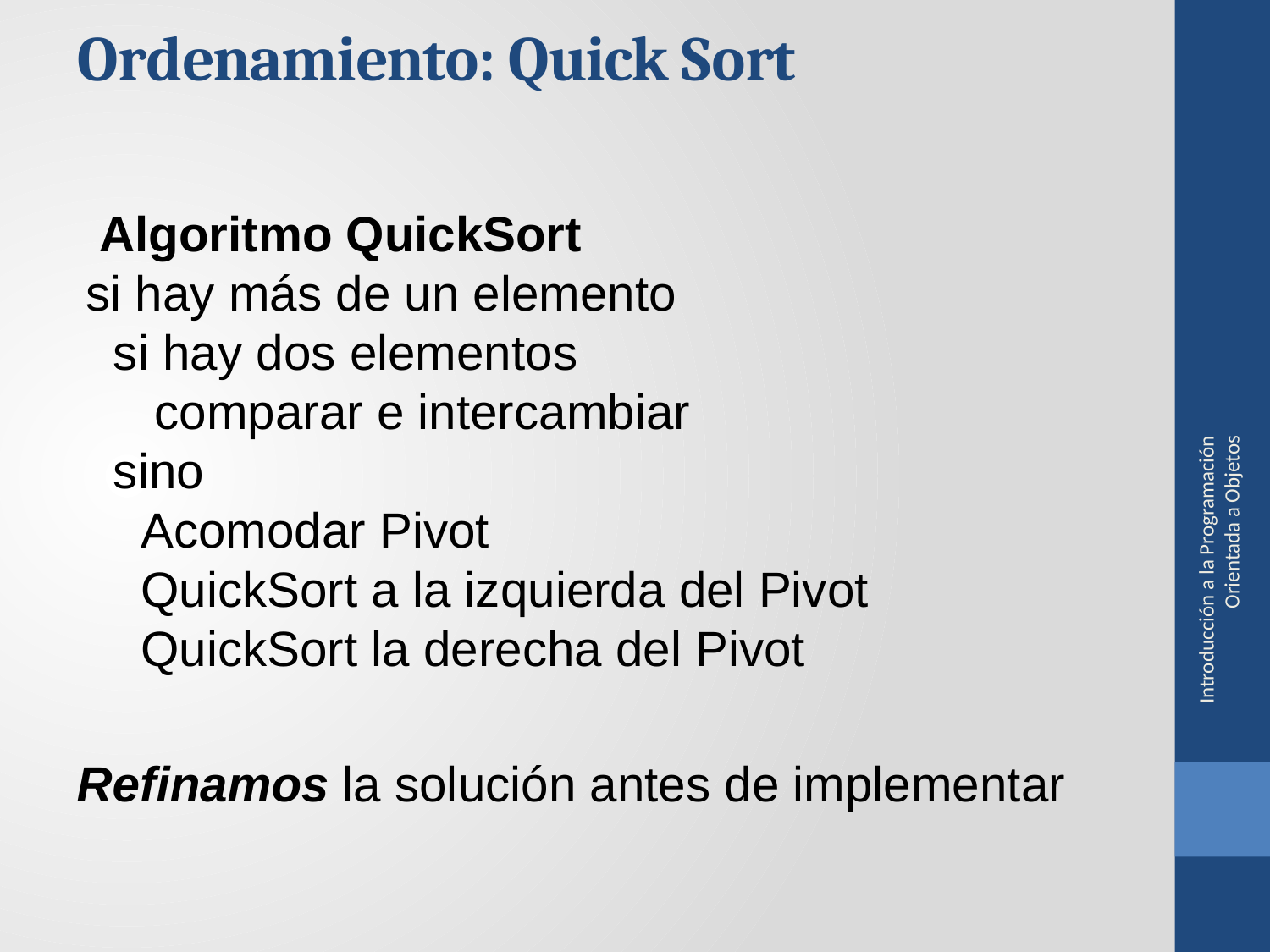

Ordenamiento: Quick Sort
 Algoritmo QuickSort
si hay más de un elemento
  si hay dos elementos
     comparar e intercambiar
  sino
    Acomodar Pivot
    QuickSort a la izquierda del Pivot
    QuickSort la derecha del Pivot
Introducción a la Programación Orientada a Objetos
Refinamos la solución antes de implementar